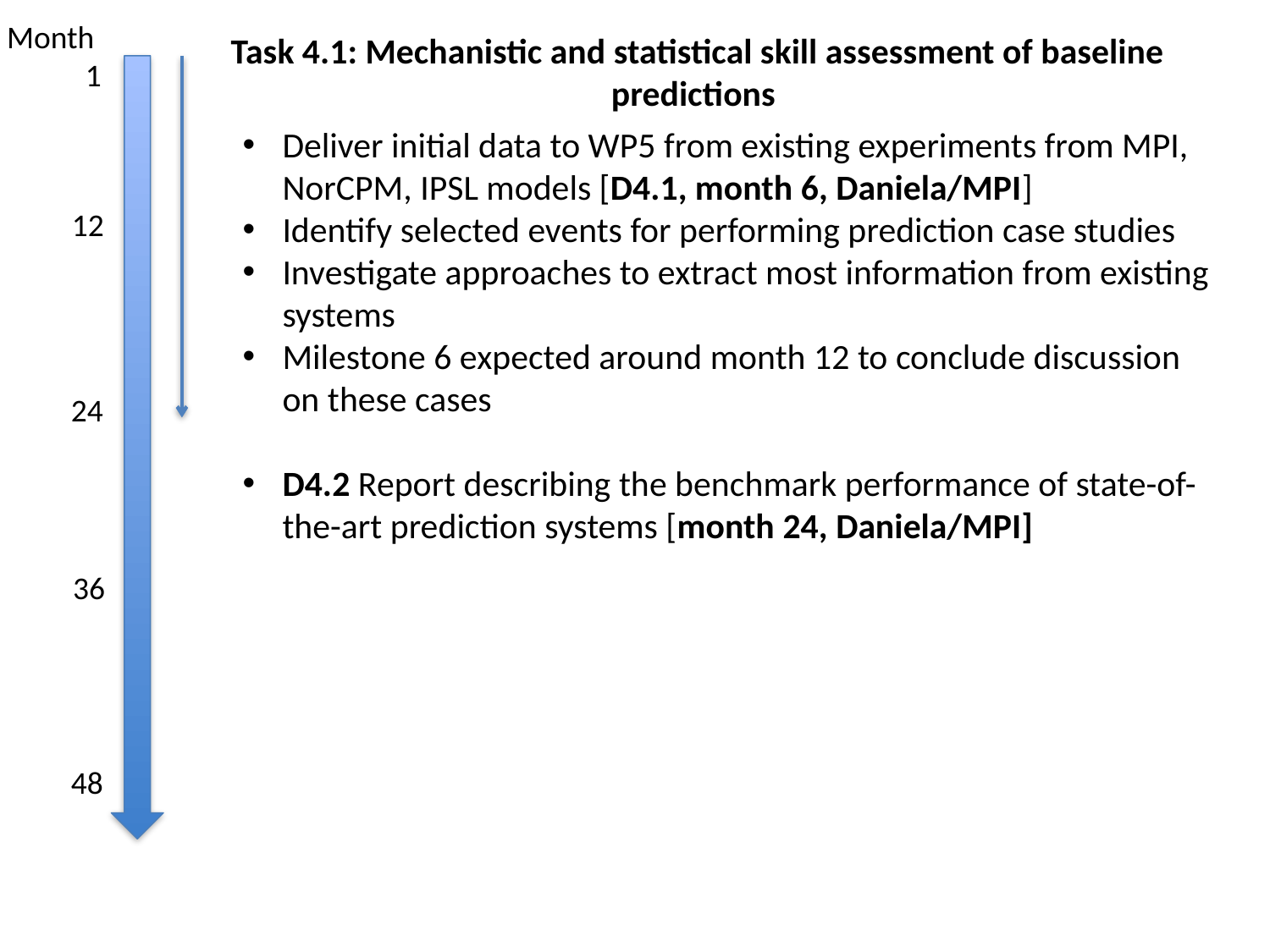

Month
1
Task 4.1: Mechanistic and statistical skill assessment of baseline predictions

Deliver initial data to WP5 from existing experiments from MPI, NorCPM, IPSL models [D4.1, month 6, Daniela/MPI]
Identify selected events for performing prediction case studies
Investigate approaches to extract most information from existing systems
Milestone 6 expected around month 12 to conclude discussion on these cases

D4.2 Report describing the benchmark performance of state-of-the-art prediction systems [month 24, Daniela/MPI]
12
24
36
48